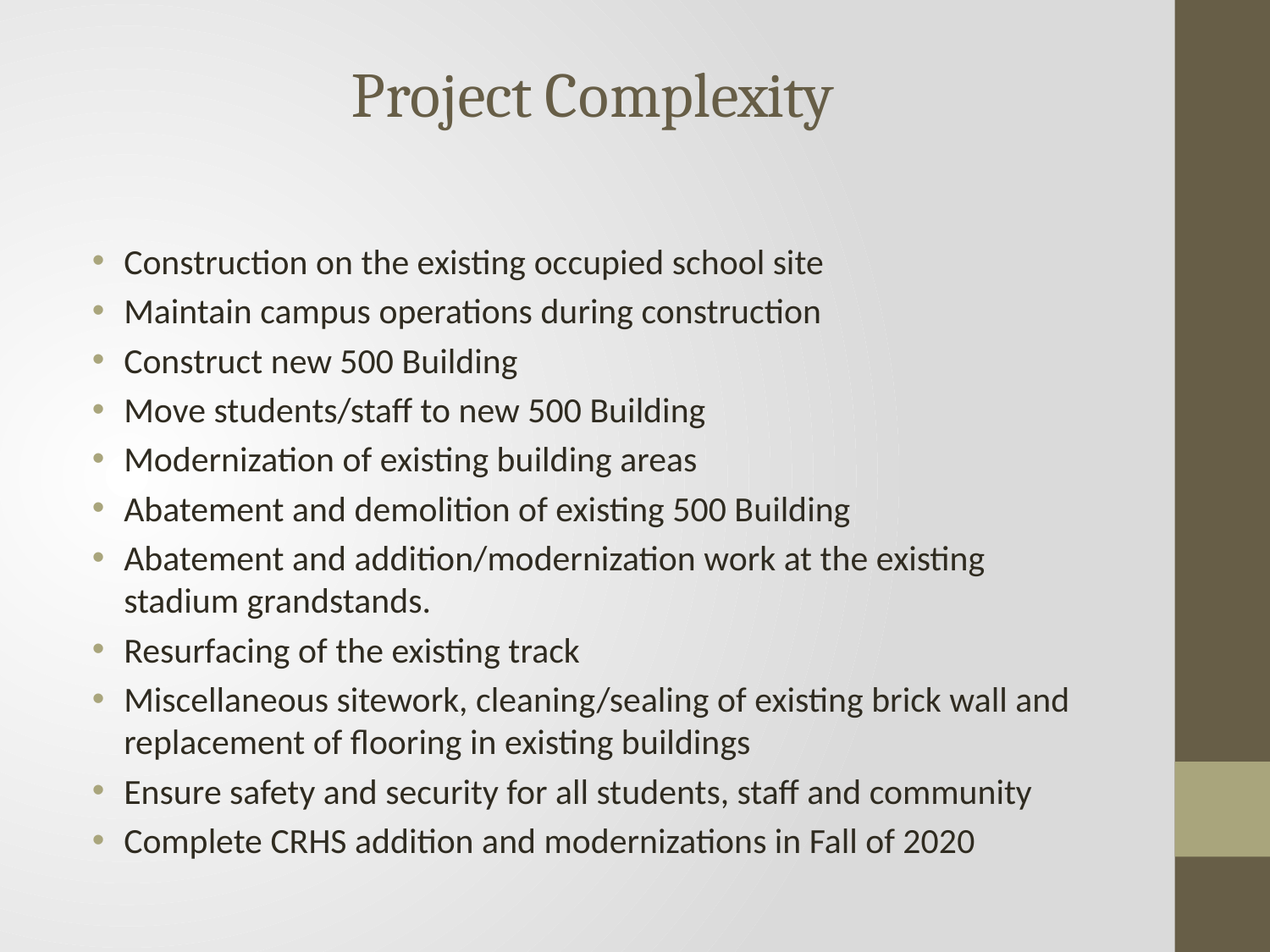

# Project Complexity
Construction on the existing occupied school site
Maintain campus operations during construction
Construct new 500 Building
Move students/staff to new 500 Building
Modernization of existing building areas
Abatement and demolition of existing 500 Building
Abatement and addition/modernization work at the existing stadium grandstands.
Resurfacing of the existing track
Miscellaneous sitework, cleaning/sealing of existing brick wall and replacement of flooring in existing buildings
Ensure safety and security for all students, staff and community
Complete CRHS addition and modernizations in Fall of 2020